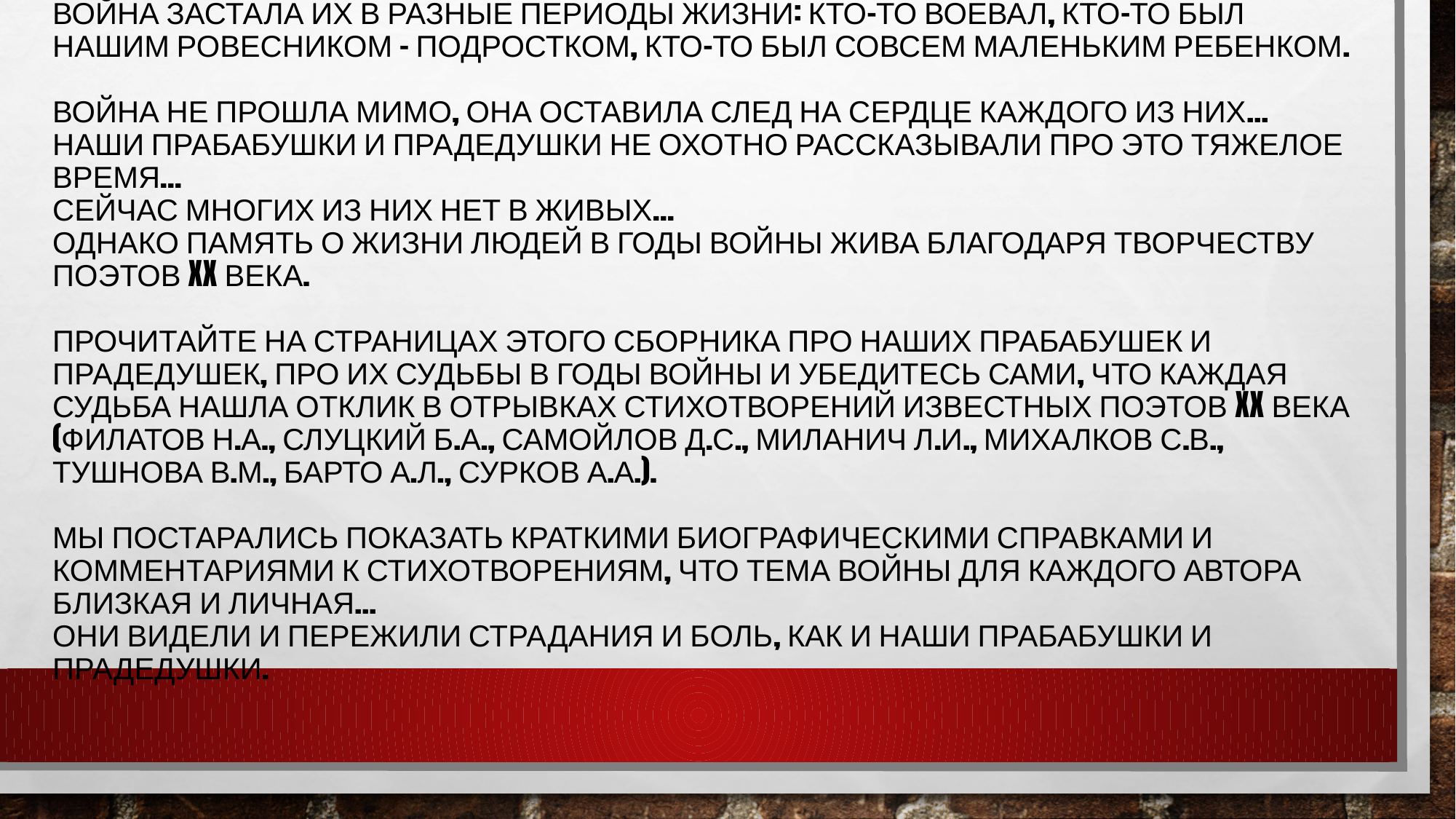

# Сборник посвящен памяти 4 семей – это наши прабабушки и прадедушки. Война застала их в разные периоды жизни: кто-то воевал, кто-то был нашим ровесником – подростком, кто-то был совсем маленьким ребенком. война не прошла мимо, она оставила след на сердце каждого из них… Наши прабабушки и прадедушки не охотно рассказывали про это тяжелое время… сейчас многих из них нет в живых… ОДНАКО память о жизни ЛЮДЕЙ в годы войны жива благодаря творчеству поэтов XX ВЕКА. Прочитайте на страницах этого сборника про наших прабабушек и прадедушек, про их судьбы в годы войны и убедитесь сами, что каждая судьба нашла отклик в отрывках СТИХОТВОРЕНИЙ известных поэтов XX ВЕКА (ФИЛАТОВ Н.А., СЛУЦКИЙ Б.А., САМОЙЛОВ Д.С., МИЛАНИЧ Л.И., МИХАЛКОВ С.В., ТУШНОВА В.М., БАРТО А.Л., СУРКОВ А.А.). МЫ ПОСТАРАЛИСЬ ПОКАЗАТЬ КРАТКИМИ БИОГРАФИЧЕСКИМИ СПРАВКАМИ И КОММЕНТАРИЯМИ К СТИХОТВОРЕНИЯМ, ЧТО Тема войны для КАЖДОГО АВТОРА близкая и личная… они видели и пережили страдания и боль, как и наши прабабушки и прадедушки.